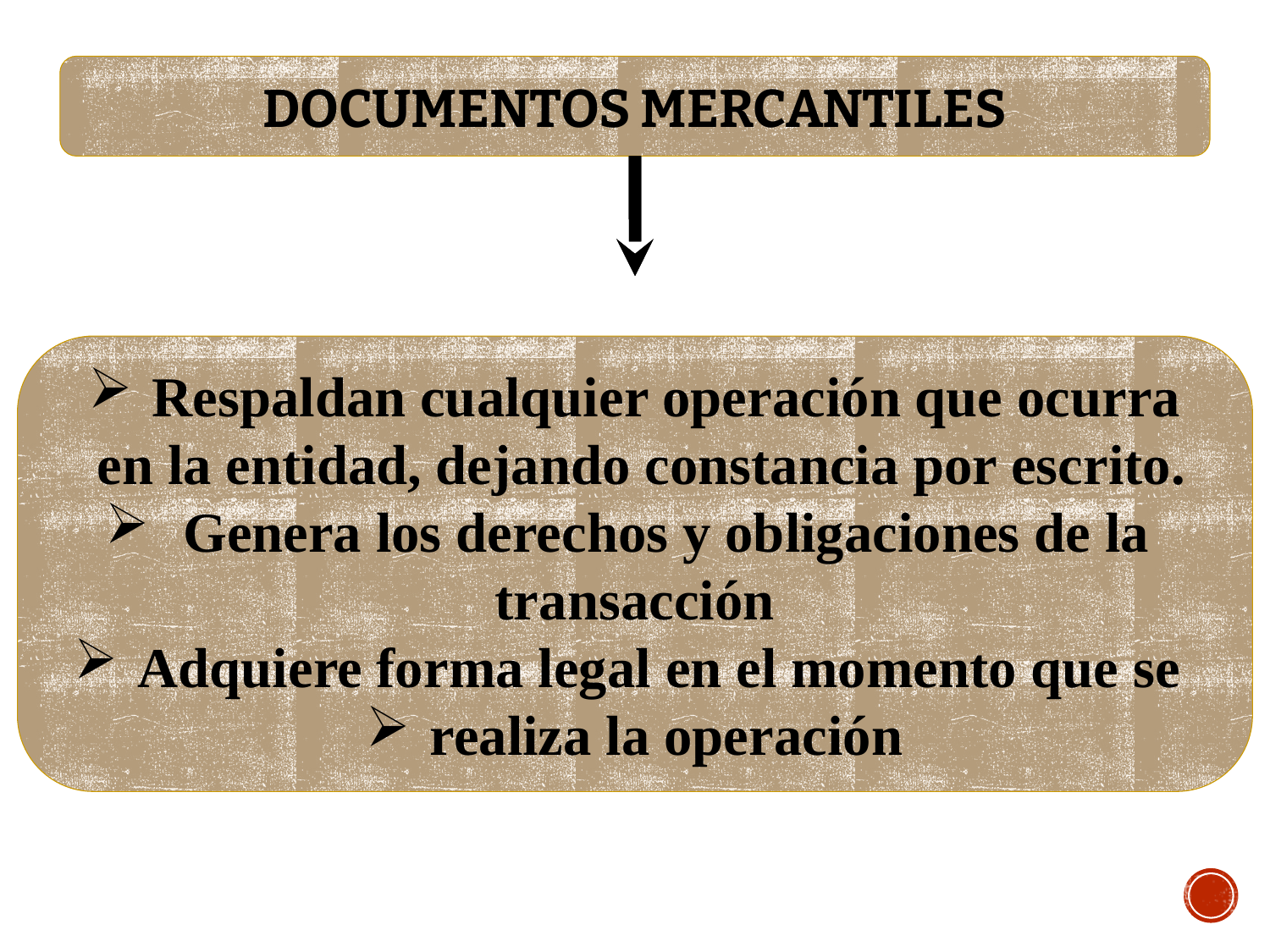

DOCUMENTOS MERCANTILES

Respaldan cualquier operación que ocurra
 en la entidad, dejando constancia por escrito.
 Genera los derechos y obligaciones de la
transacción
Adquiere forma legal en el momento que se
realiza la operación